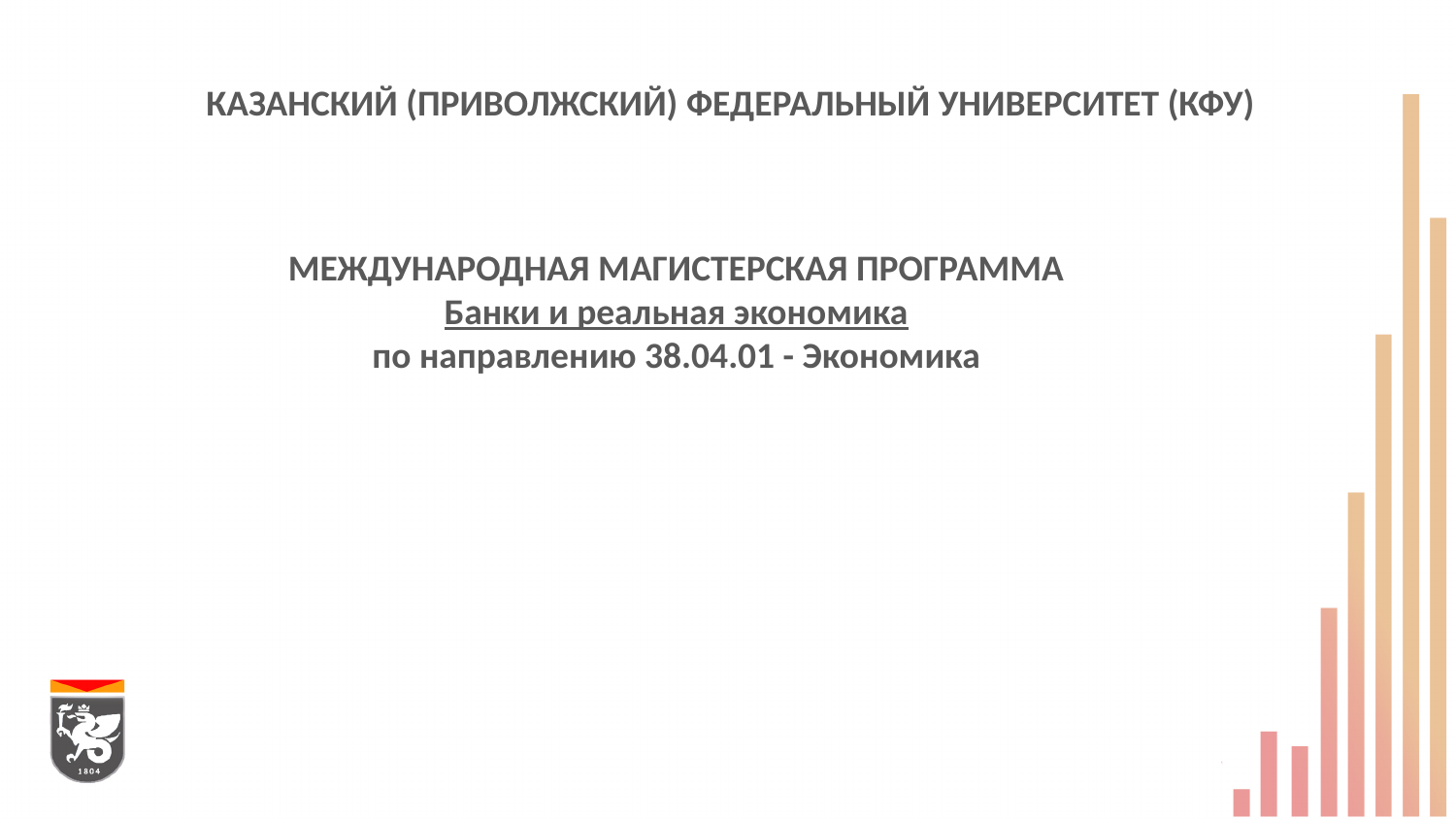

КАЗАНСКИЙ (ПРИВОЛЖСКИЙ) ФЕДЕРАЛЬНЫЙ УНИВЕРСИТЕТ (КФУ)
МЕЖДУНАРОДНАЯ МАГИСТЕРСКАЯ ПРОГРАММА
Банки и реальная экономика
по направлению 38.04.01 - Экономика